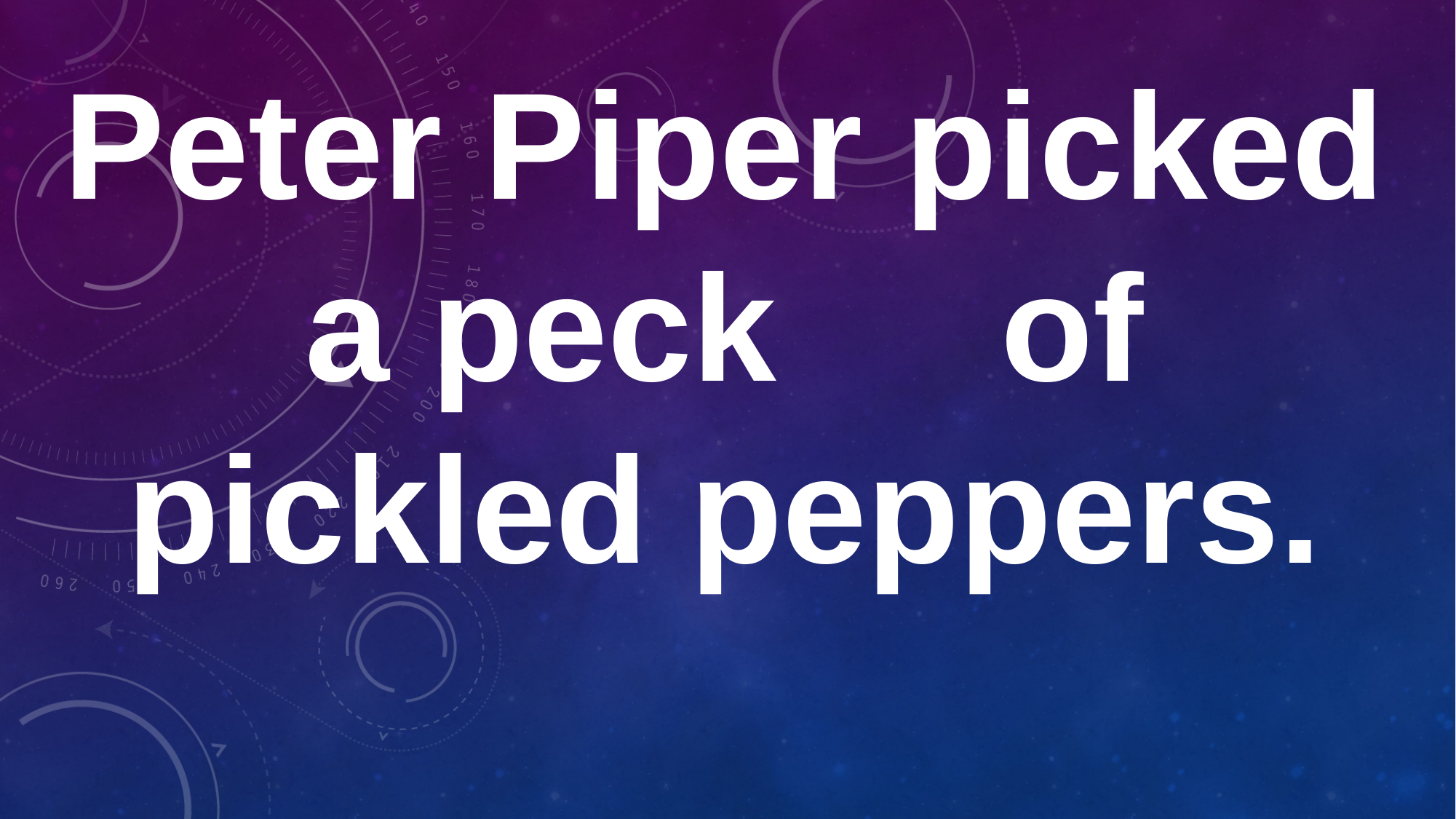

Peter Piper picked a peck　of pickled peppers.